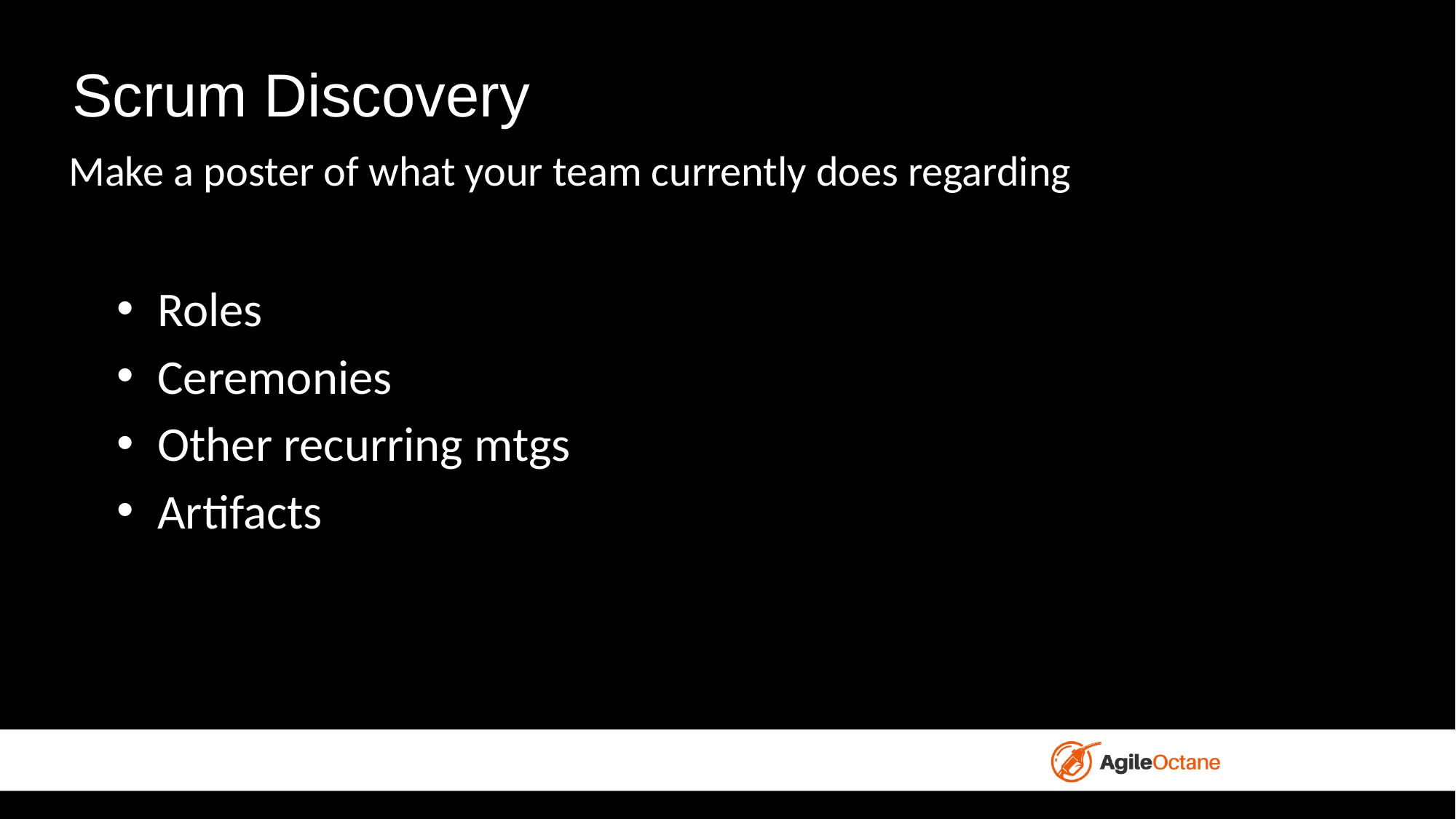

# Scrum Discovery
Make a poster of what your team currently does regarding

Roles
Ceremonies
Other recurring mtgs
Artifacts